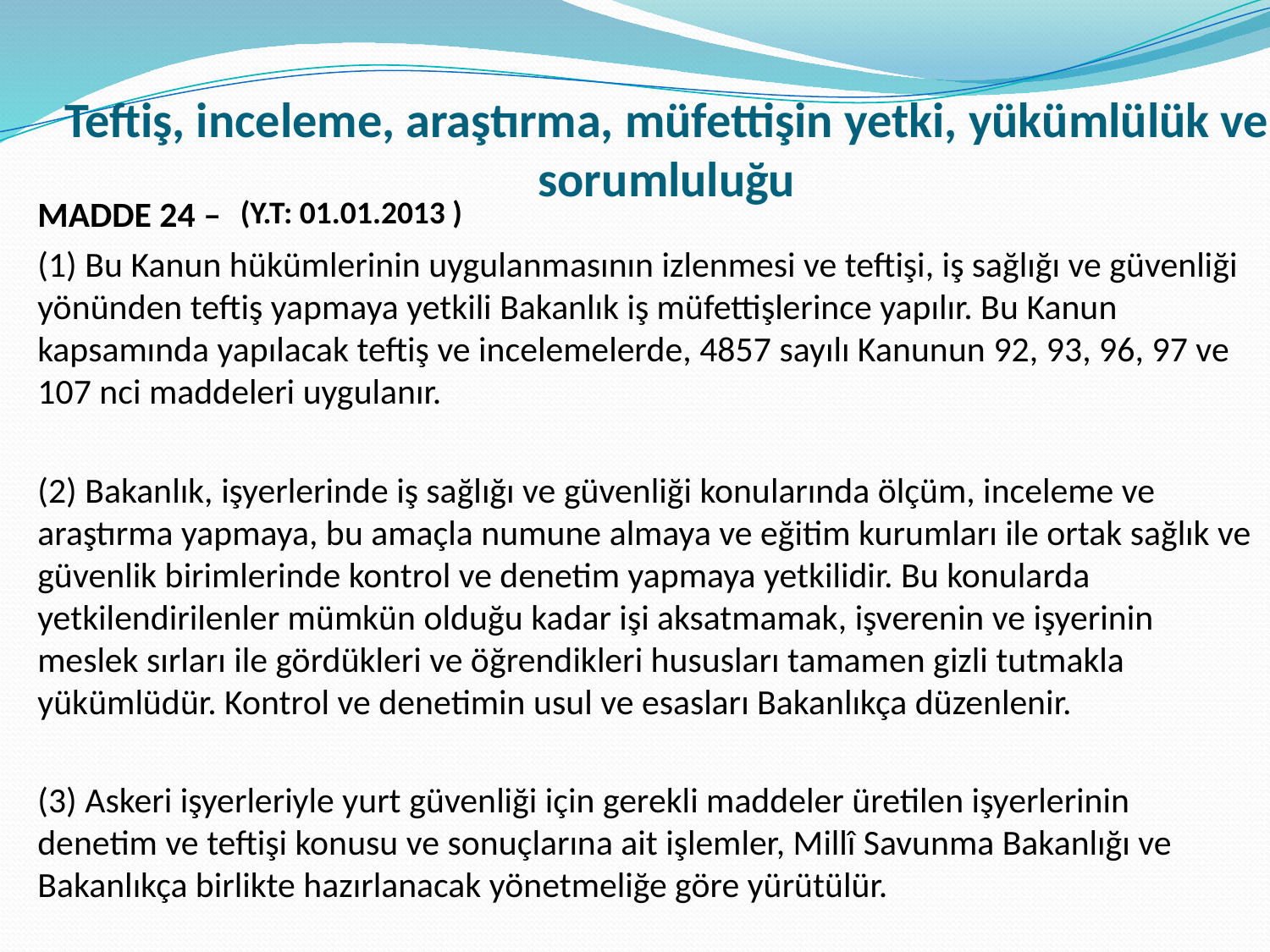

# Teftiş, inceleme, araştırma, müfettişin yetki, yükümlülük ve sorumluluğu
MADDE 24 –
(1) Bu Kanun hükümlerinin uygulanmasının izlenmesi ve teftişi, iş sağlığı ve güvenliği yönünden teftiş yapmaya yetkili Bakanlık iş müfettişlerince yapılır. Bu Kanun kapsamında yapılacak teftiş ve incelemelerde, 4857 sayılı Kanunun 92, 93, 96, 97 ve 107 nci maddeleri uygulanır.

(2) Bakanlık, işyerlerinde iş sağlığı ve güvenliği konularında ölçüm, inceleme ve araştırma yapmaya, bu amaçla numune almaya ve eğitim kurumları ile ortak sağlık ve güvenlik birimlerinde kontrol ve denetim yapmaya yetkilidir. Bu konularda yetkilendirilenler mümkün olduğu kadar işi aksatmamak, işverenin ve işyerinin meslek sırları ile gördükleri ve öğrendikleri hususları tamamen gizli tutmakla yükümlüdür. Kontrol ve denetimin usul ve esasları Bakanlıkça düzenlenir.

(3) Askeri işyerleriyle yurt güvenliği için gerekli maddeler üretilen işyerlerinin denetim ve teftişi konusu ve sonuçlarına ait işlemler, Millî Savunma Bakanlığı ve Bakanlıkça birlikte hazırlanacak yönetmeliğe göre yürütülür.

(Y.T: 01.01.2013 )